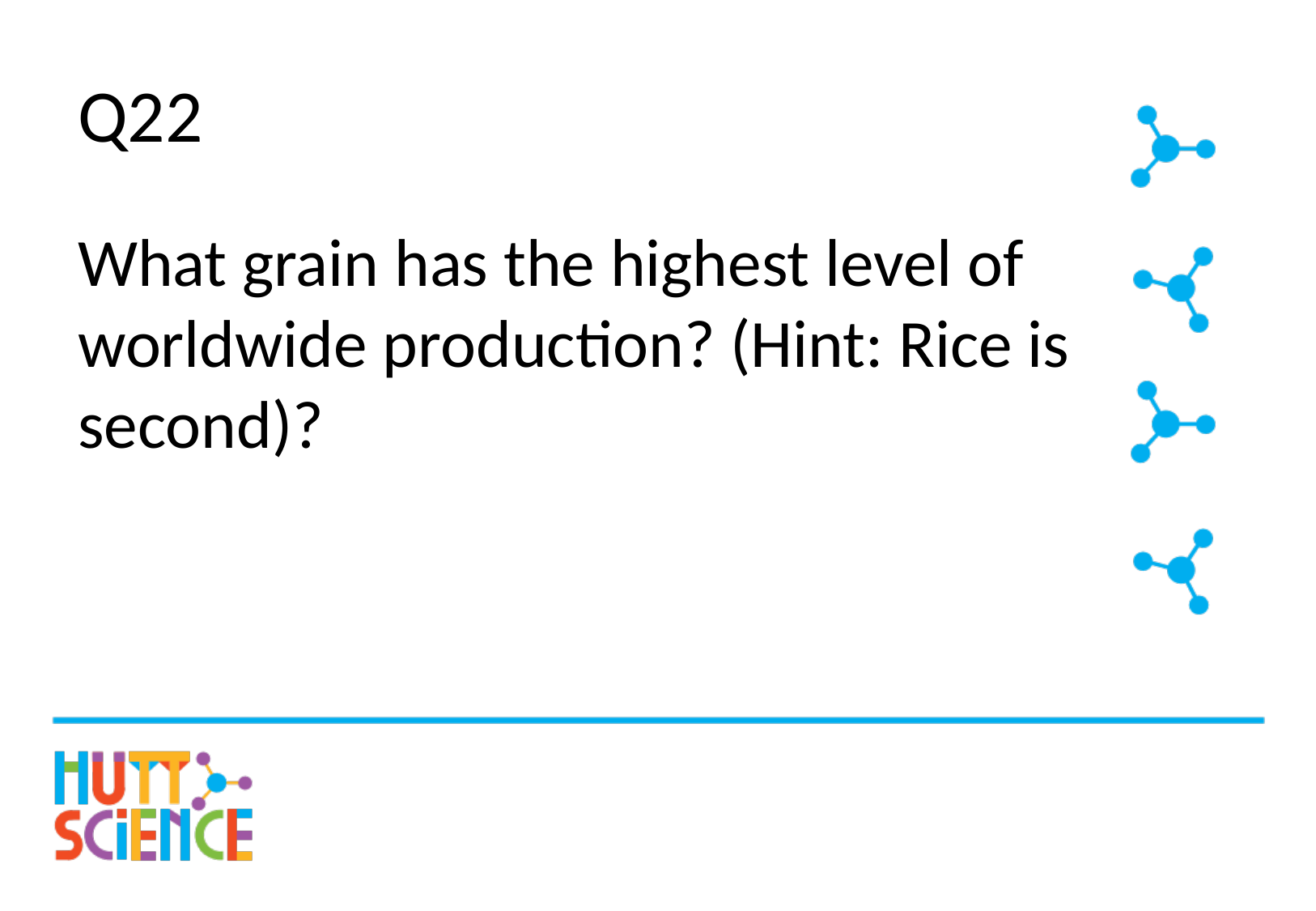

# Q22
What grain has the highest level of worldwide production? (Hint: Rice is second)?